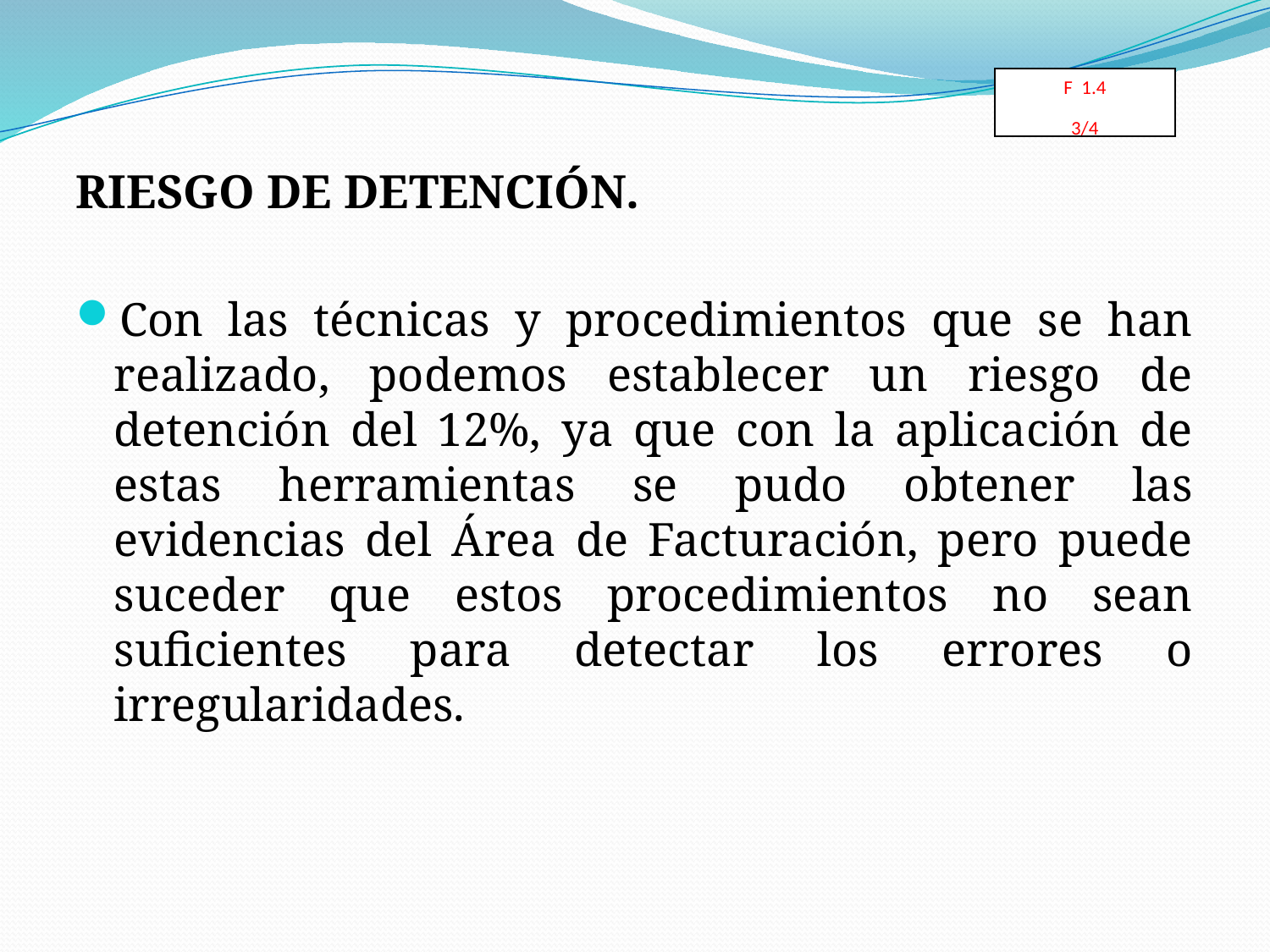

F  1.4
3/4

RIESGO DE DETENCIÓN.

Con las técnicas y procedimientos que se han realizado, podemos establecer un riesgo de detención del 12%, ya que con la aplicación de estas herramientas se pudo obtener las evidencias del Área de Facturación, pero puede suceder que estos procedimientos no sean suficientes para detectar los errores o irregularidades.